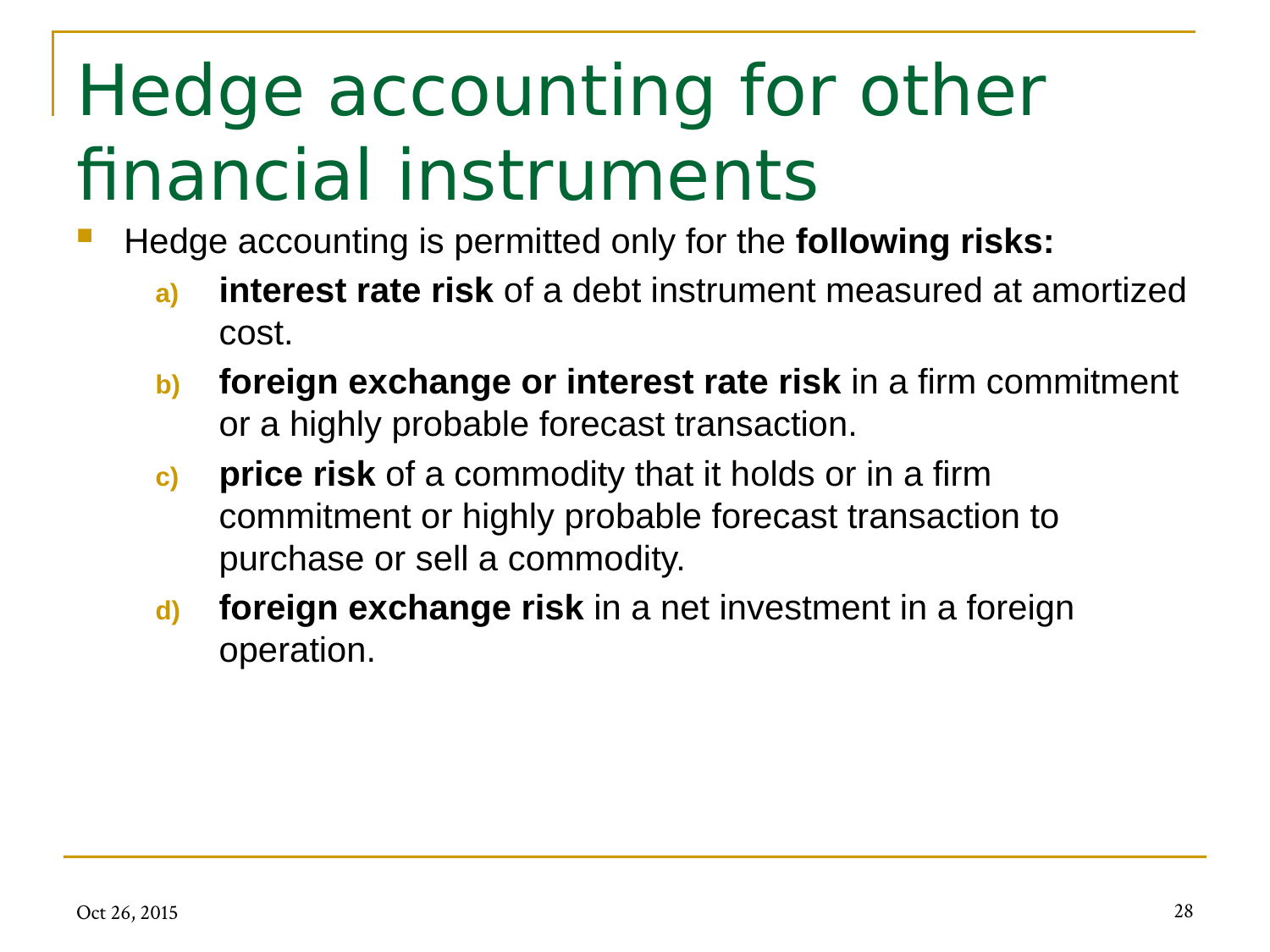

# Hedge accounting for other financial instruments
Hedge accounting is permitted only for the following risks:
interest rate risk of a debt instrument measured at amortized cost.
foreign exchange or interest rate risk in a firm commitment or a highly probable forecast transaction.
price risk of a commodity that it holds or in a firm commitment or highly probable forecast transaction to purchase or sell a commodity.
foreign exchange risk in a net investment in a foreign operation.

Oct 26, 2015
28